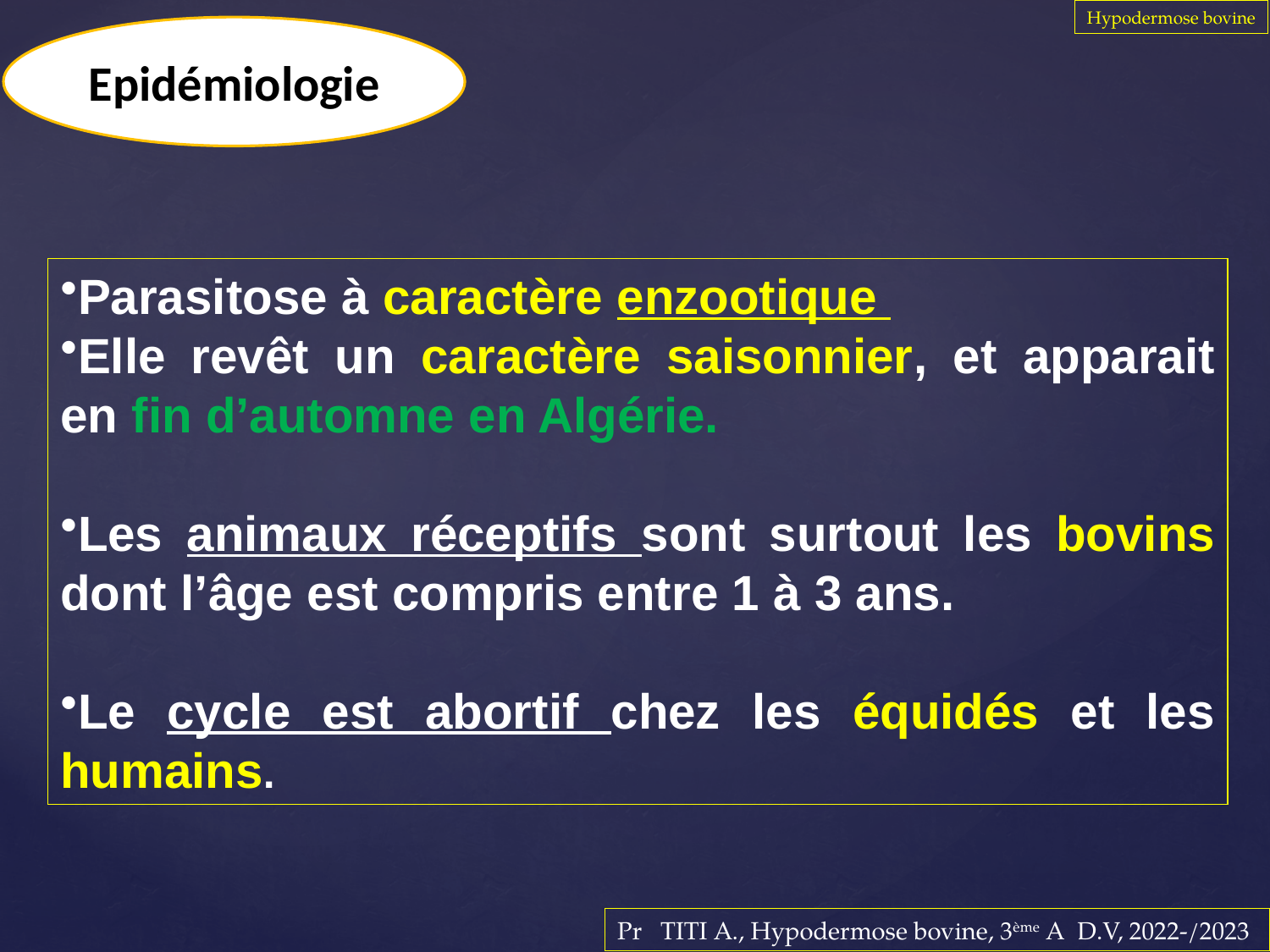

Hypodermose bovine
Epidémiologie
Parasitose à caractère enzootique
Elle revêt un caractère saisonnier, et apparait en fin d’automne en Algérie.

Les animaux réceptifs sont surtout les bovins dont l’âge est compris entre 1 à 3 ans.

Le cycle est abortif chez les équidés et les humains.
Pr   TITI A., Hypodermose bovine, 3ème A  D.V, 2022-/2023